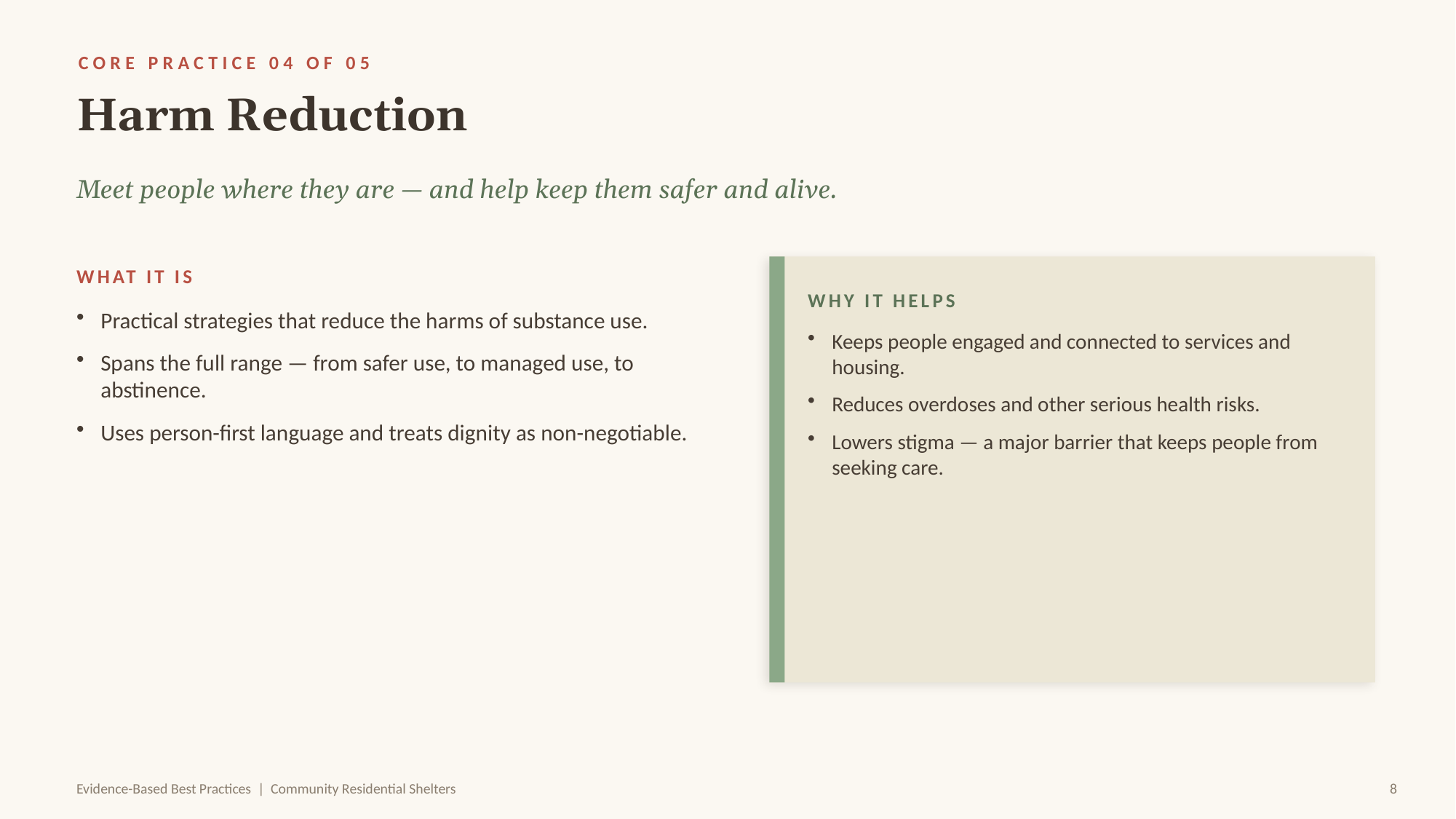

CORE PRACTICE 04 OF 05
Harm Reduction
Meet people where they are — and help keep them safer and alive.
WHAT IT IS

WHY IT HELPS
Practical strategies that reduce the harms of substance use.
Spans the full range — from safer use, to managed use, to abstinence.
Uses person-first language and treats dignity as non-negotiable.
Keeps people engaged and connected to services and housing.
Reduces overdoses and other serious health risks.
Lowers stigma — a major barrier that keeps people from seeking care.
Evidence-Based Best Practices  |  Community Residential Shelters
8